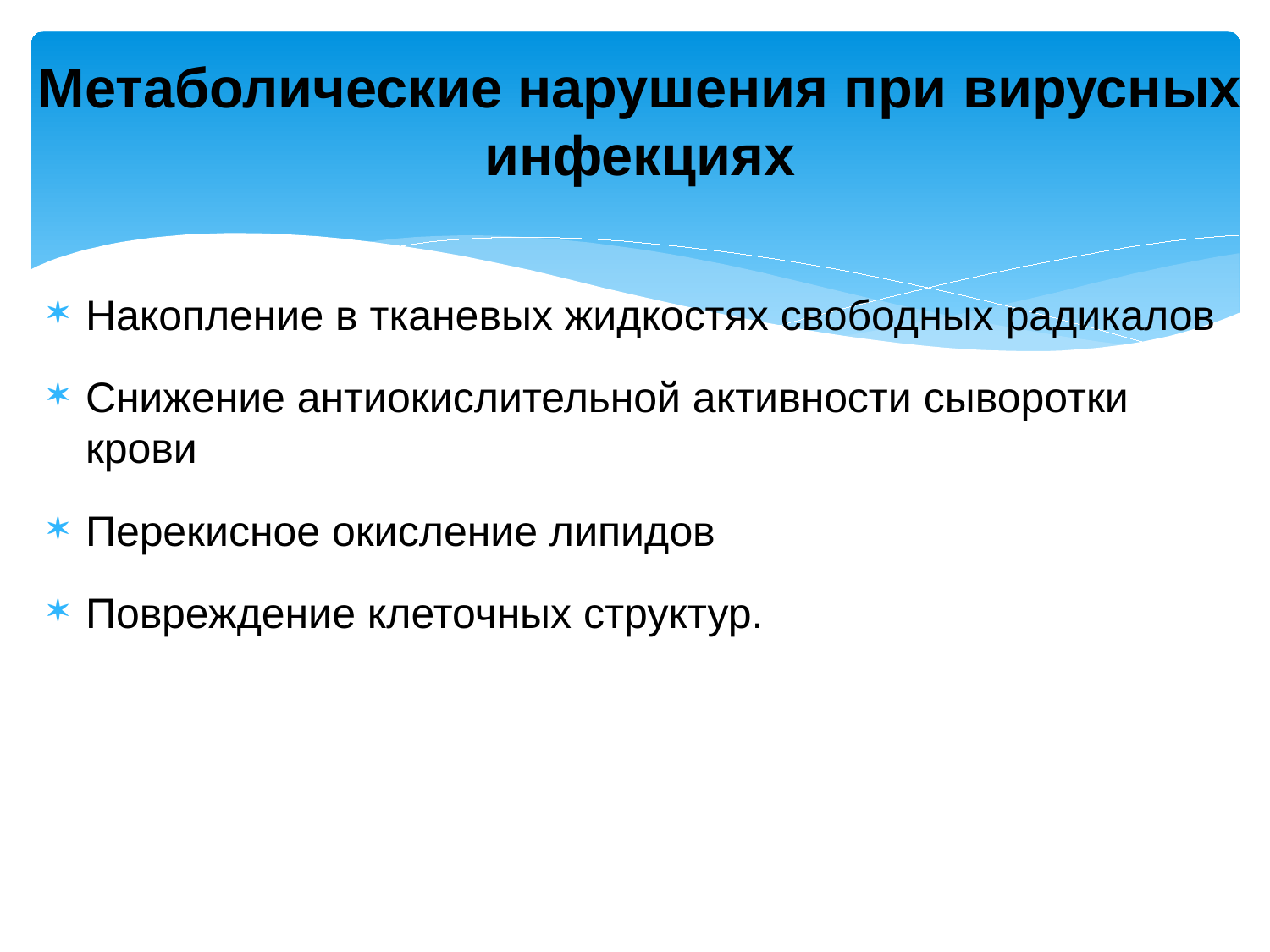

# Метаболические нарушения при вирусных инфекциях
Накопление в тканевых жидкостях свободных радикалов
Снижение антиокислительной активности сыворотки крови
Перекисное окисление липидов
Повреждение клеточных структур.